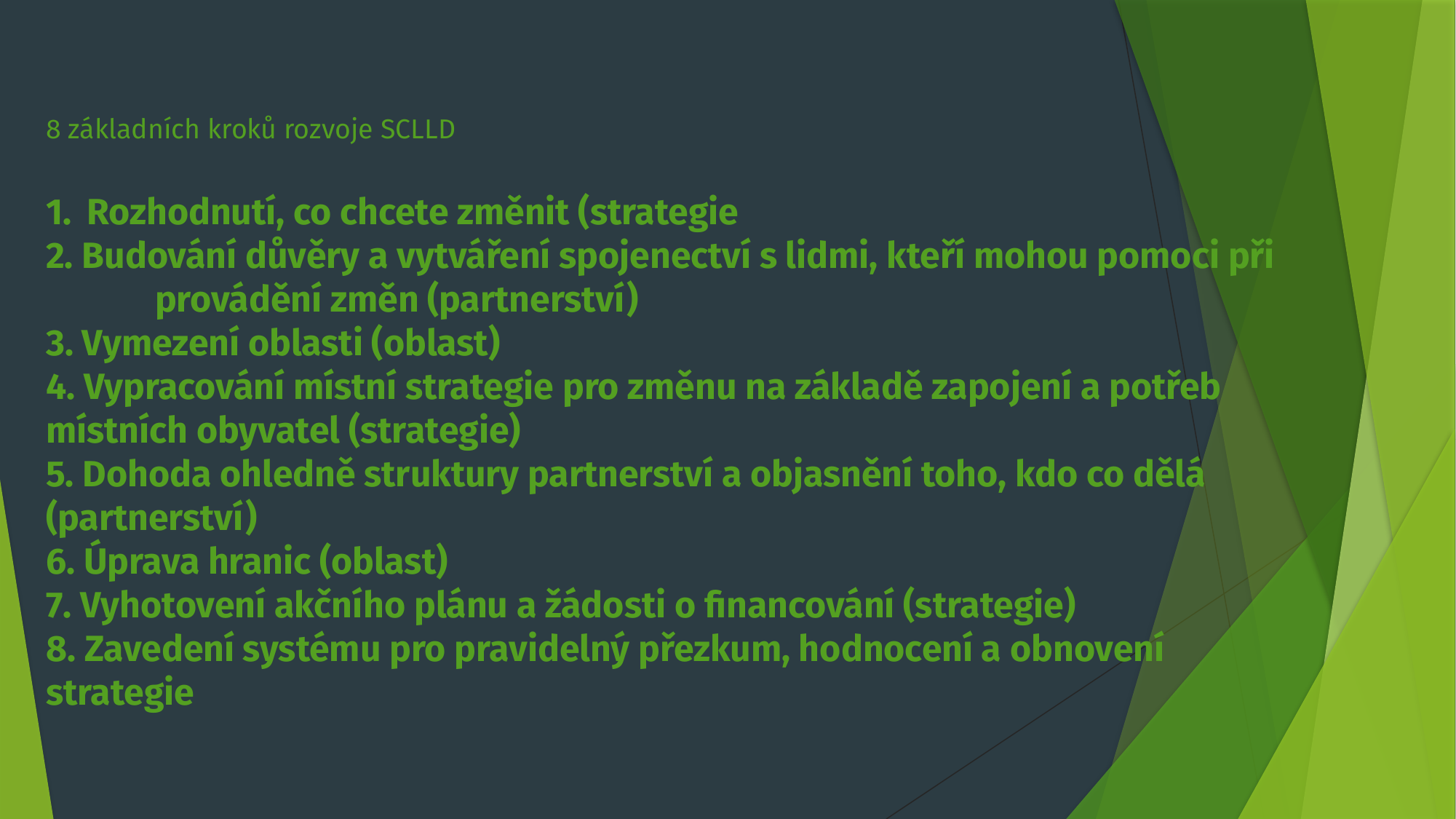

8 základních kroků rozvoje SCLLD

Rozhodnutí, co chcete změnit (strategie
2. Budování důvěry a vytváření spojenectví s lidmi, kteří mohou pomoci při
    	provádění změn (partnerství)
3. Vymezení oblasti (oblast)
4. Vypracování místní strategie pro změnu na základě zapojení a potřeb          	místních obyvatel (strategie)
5. Dohoda ohledně struktury partnerství a objasnění toho, kdo co dělá 	(partnerství)
6. Úprava hranic (oblast)
7. Vyhotovení akčního plánu a žádosti o financování (strategie)
8. Zavedení systému pro pravidelný přezkum, hodnocení a obnovení     	strategie